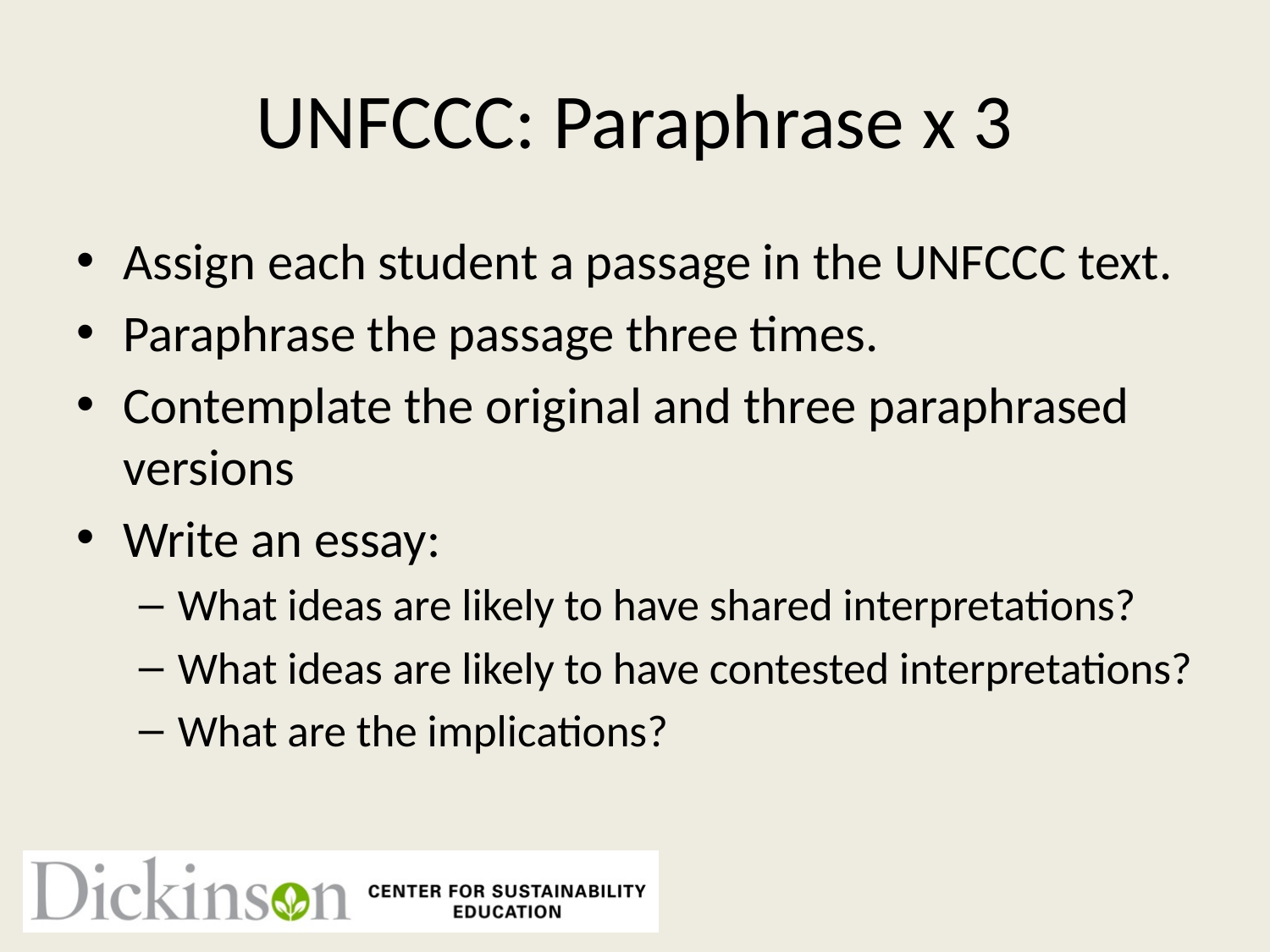

# UNFCCC: Paraphrase x 3
Assign each student a passage in the UNFCCC text.
Paraphrase the passage three times.
Contemplate the original and three paraphrased versions
Write an essay:
What ideas are likely to have shared interpretations?
What ideas are likely to have contested interpretations?
What are the implications?